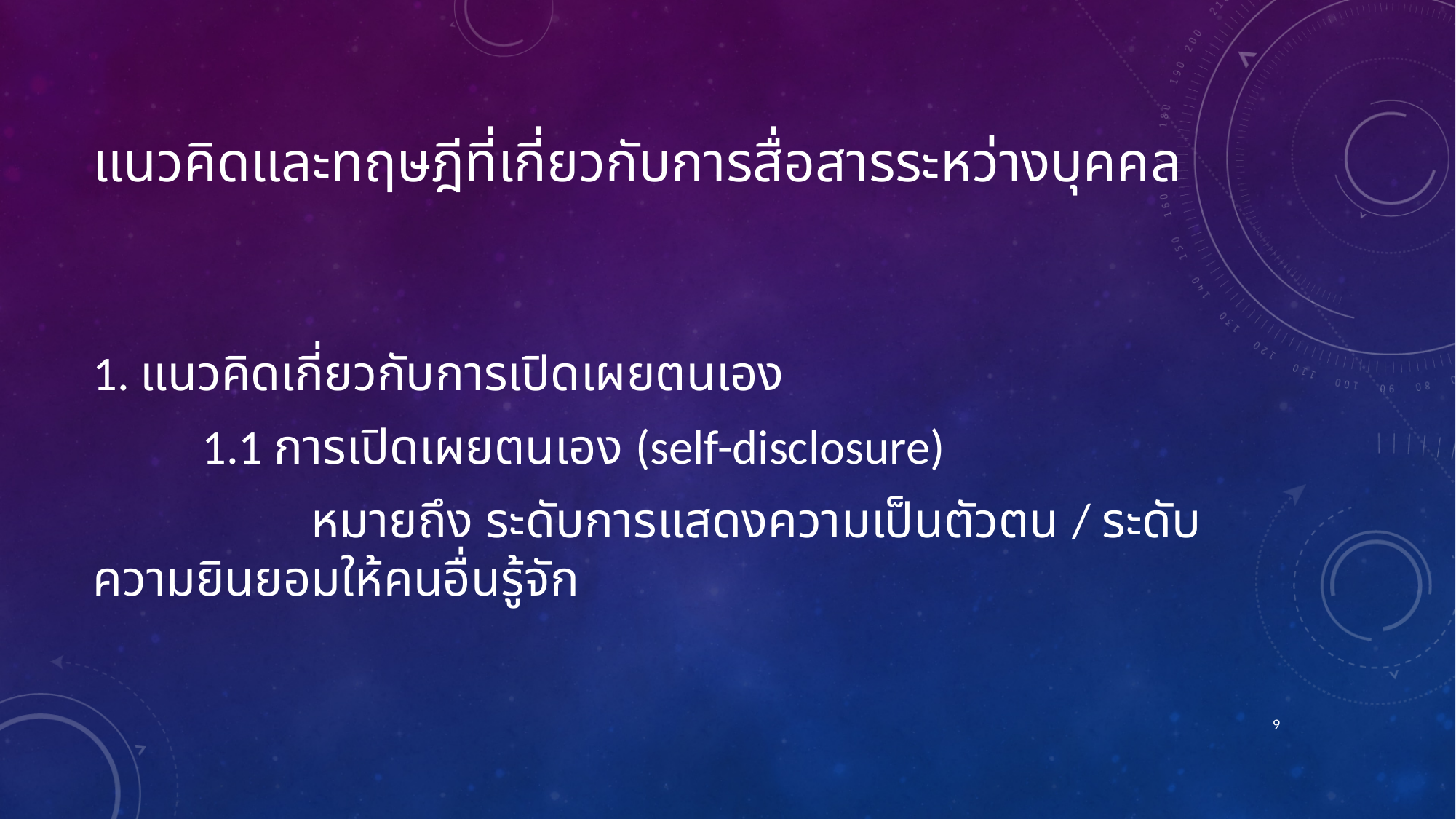

# แนวคิดและทฤษฎีที่เกี่ยวกับการสื่อสารระหว่างบุคคล
1. แนวคิดเกี่ยวกับการเปิดเผยตนเอง
	1.1 การเปิดเผยตนเอง (self-disclosure)
		หมายถึง ระดับการแสดงความเป็นตัวตน / ระดับความยินยอมให้คนอื่นรู้จัก
9